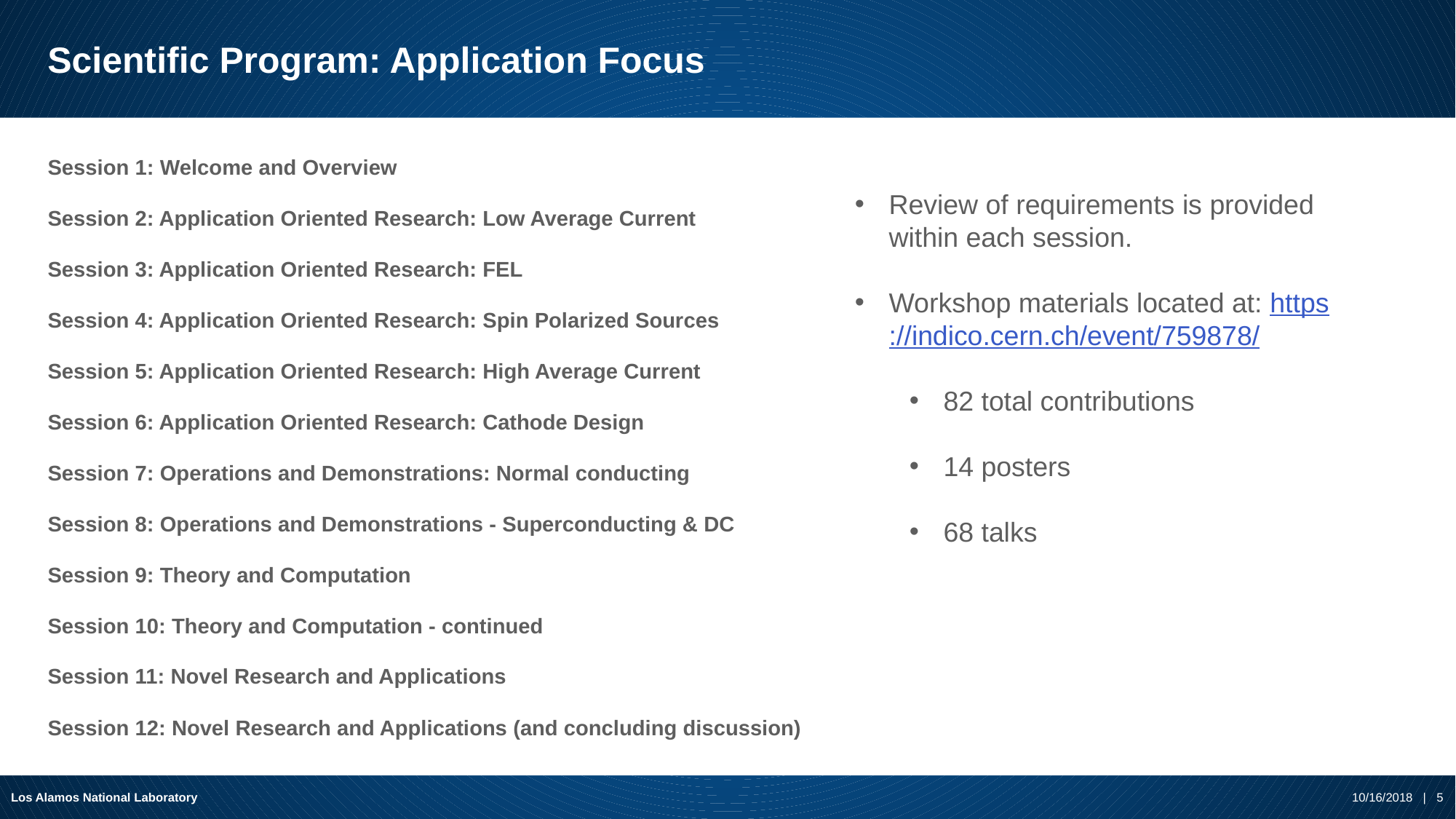

# Scientific Program: Application Focus
Session 1: Welcome and Overview

Session 2: Application Oriented Research: Low Average Current

Session 3: Application Oriented Research: FEL

Session 4: Application Oriented Research: Spin Polarized Sources

Session 5: Application Oriented Research: High Average Current

Session 6: Application Oriented Research: Cathode Design

Session 7: Operations and Demonstrations: Normal conducting

Session 8: Operations and Demonstrations - Superconducting & DC

Session 9: Theory and Computation

Session 10: Theory and Computation - continued

Session 11: Novel Research and Applications

Session 12: Novel Research and Applications (and concluding discussion)

Review of requirements is provided within each session.

Workshop materials located at: https://indico.cern.ch/event/759878/

82 total contributions

14 posters

68 talks

Los Alamos National Laboratory
10/16/2018   |   5